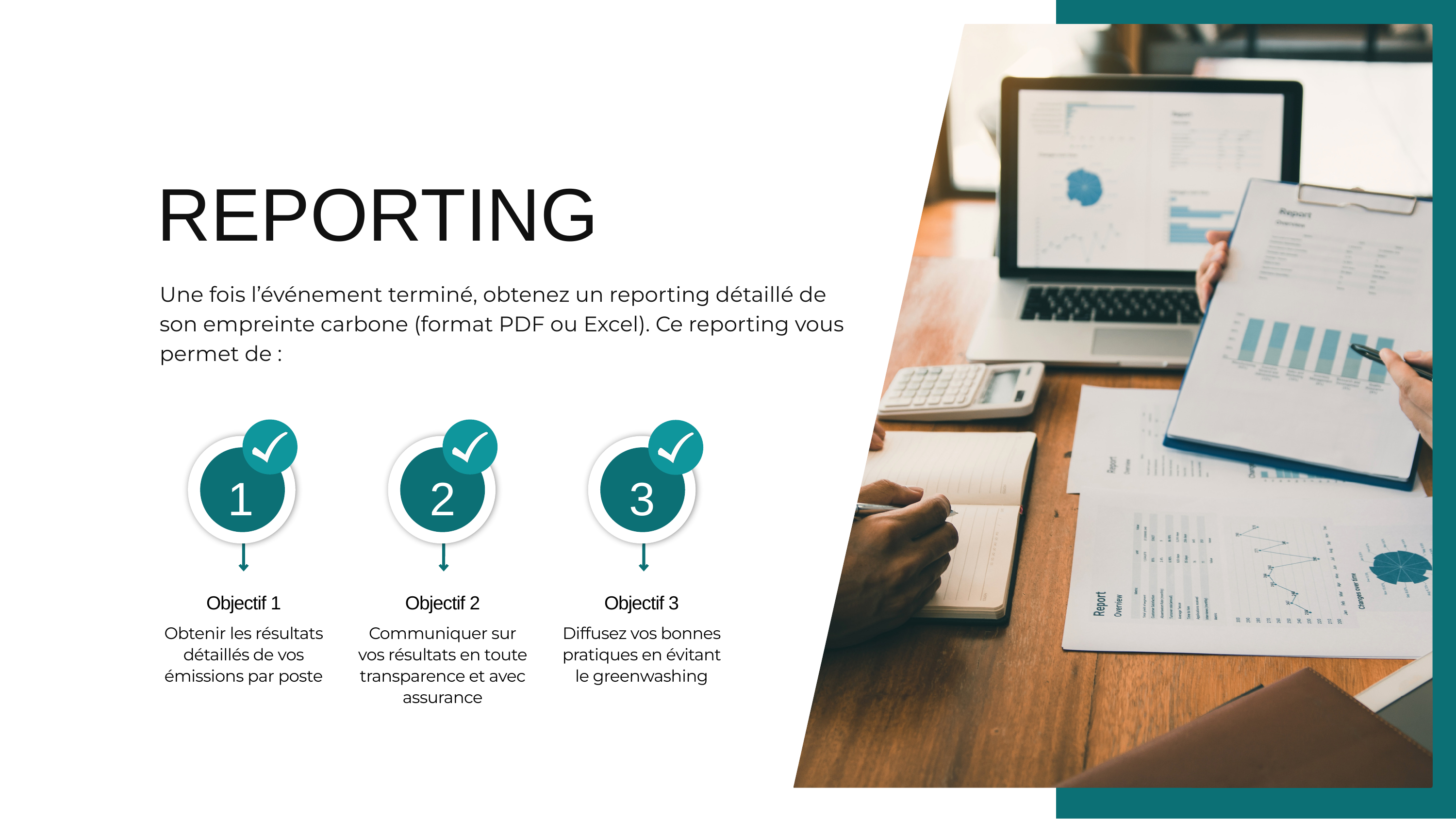

REPORTING
Une fois l’événement terminé, obtenez un reporting détaillé de son empreinte carbone (format PDF ou Excel). Ce reporting vous permet de :

1
2
3

Objectif 1
Objectif 2
Objectif 3
Obtenir les résultats détaillés de vos émissions par poste
Communiquer sur vos résultats en toute transparence et avec assurance
Diffusez vos bonnes pratiques en évitant le greenwashing